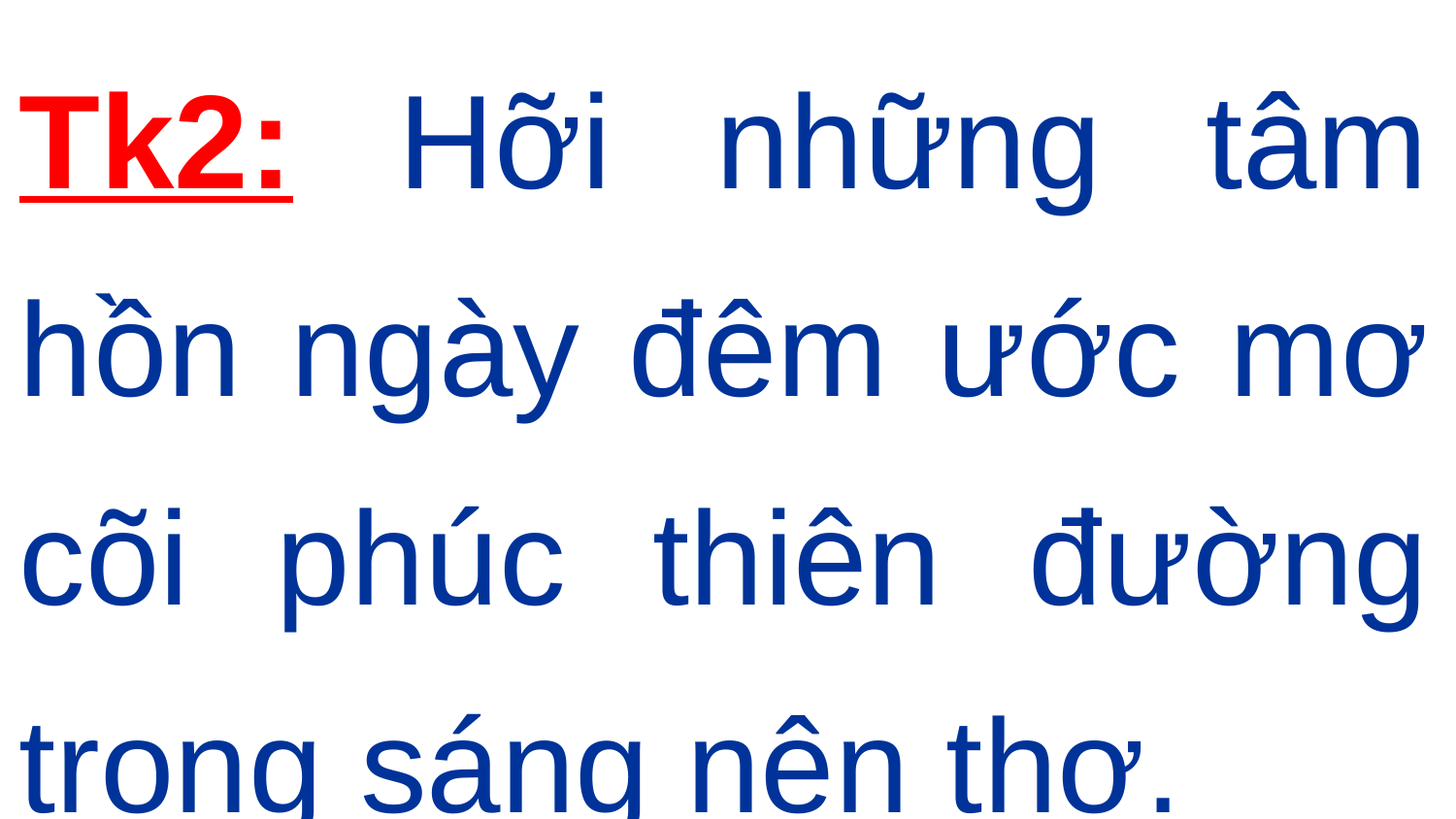

Tk2: Hỡi những tâm hồn ngày đêm ước mơ cõi phúc thiên đường trong sáng nên thơ.